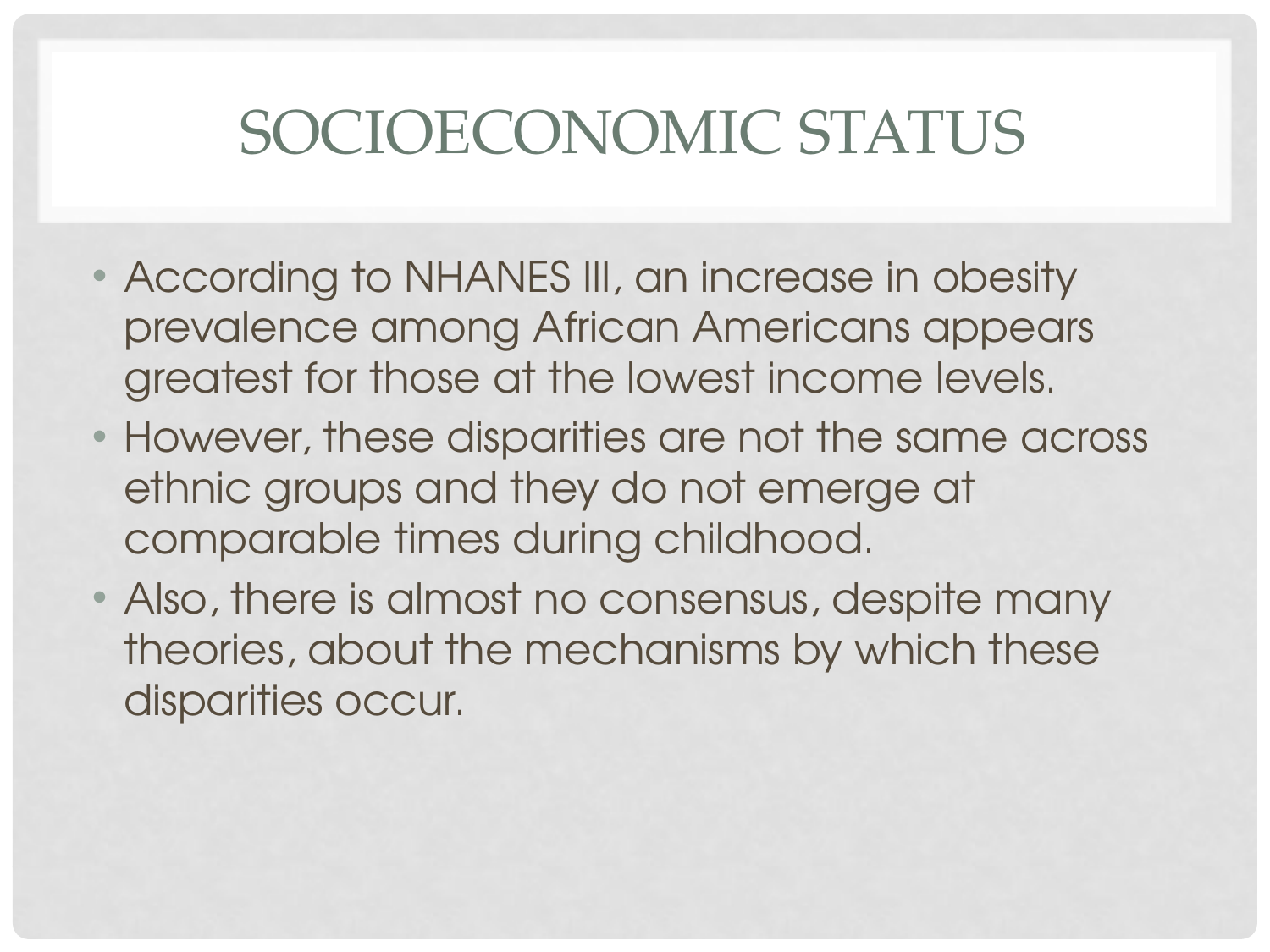

# Socioeconomic status
According to NHANES III, an increase in obesity prevalence among African Americans appears greatest for those at the lowest income levels.
However, these disparities are not the same across ethnic groups and they do not emerge at comparable times during childhood.
Also, there is almost no consensus, despite many theories, about the mechanisms by which these disparities occur.